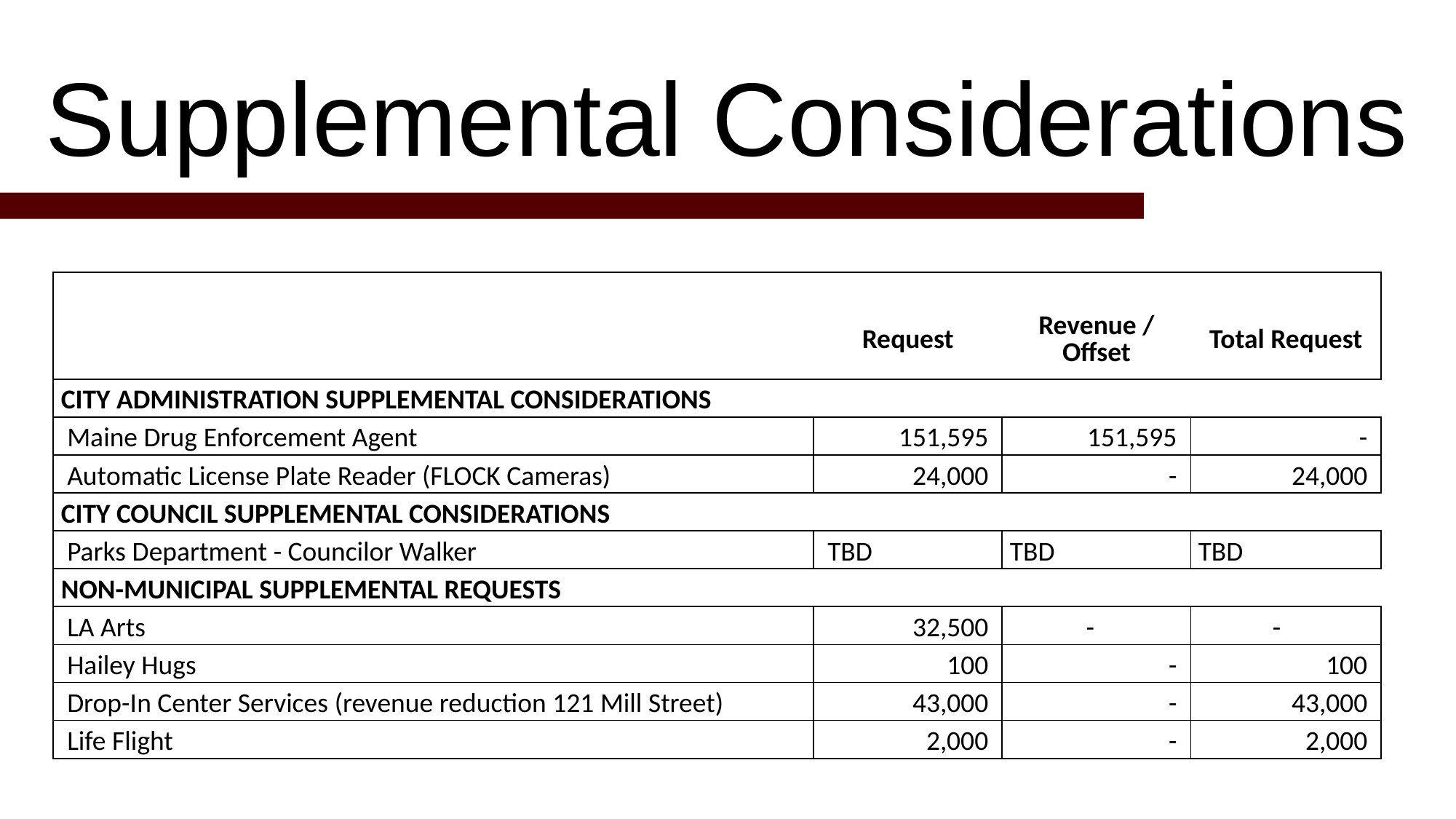

# Supplemental Considerations
|  |  |  |  |
| --- | --- | --- | --- |
|  | Request | Revenue / Offset | Total Request |
| CITY ADMINISTRATION SUPPLEMENTAL CONSIDERATIONS |  |  |  |
| Maine Drug Enforcement Agent | 151,595 | 151,595 | - |
| Automatic License Plate Reader (FLOCK Cameras) | 24,000 | - | 24,000 |
| CITY COUNCIL SUPPLEMENTAL CONSIDERATIONS |  |  |  |
| Parks Department - Councilor Walker | TBD | TBD | TBD |
| NON-MUNICIPAL SUPPLEMENTAL REQUESTS |  |  |  |
| LA Arts | 32,500 | - | - |
| Hailey Hugs | 100 | - | 100 |
| Drop-In Center Services (revenue reduction 121 Mill Street) | 43,000 | - | 43,000 |
| Life Flight | 2,000 | - | 2,000 |